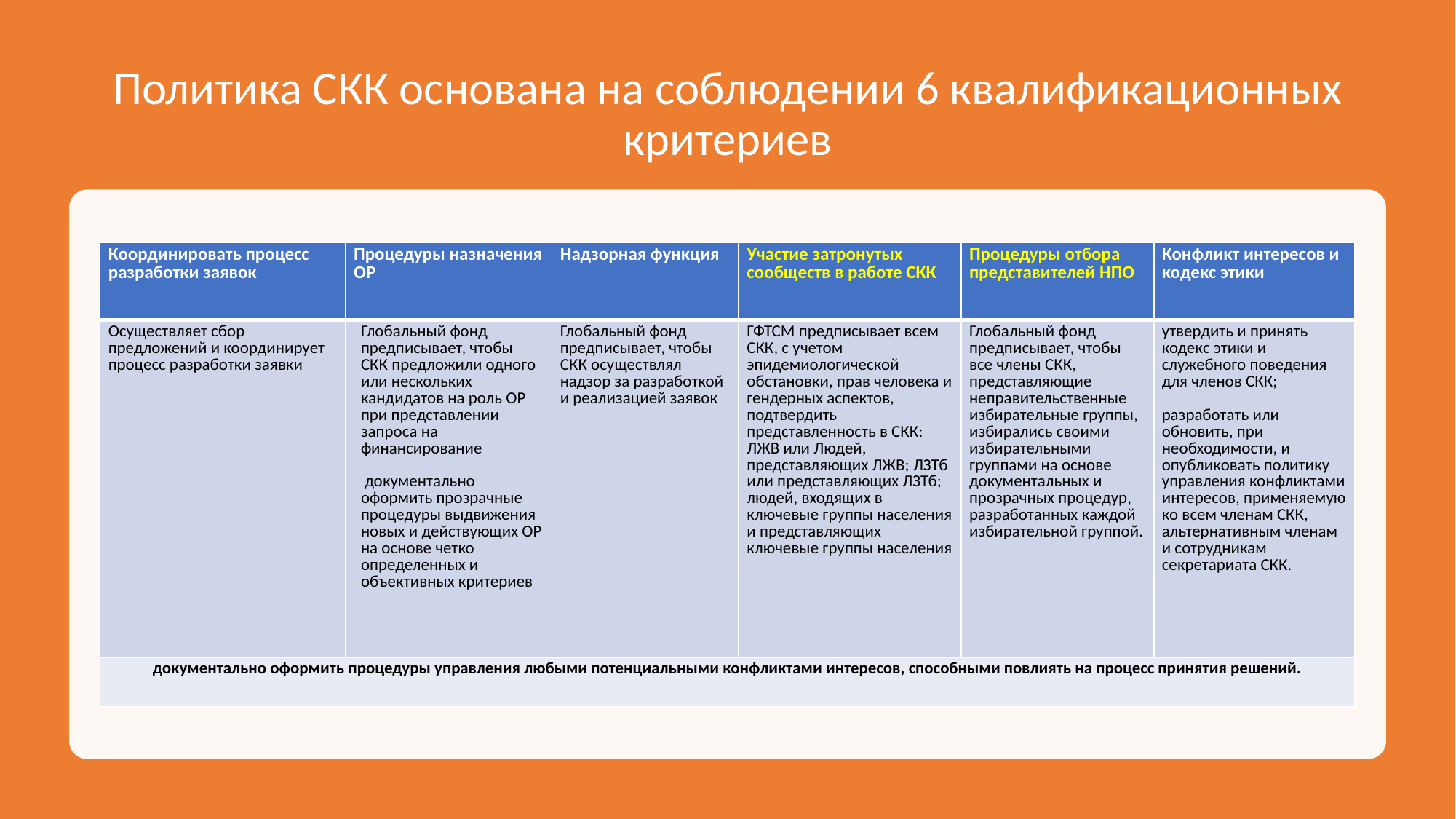

# Политика СКК основана на соблюдении 6 квалификационных критериев

| Координировать процесс разработки заявок | Процедуры назначения ОР | Надзорная функция | Участие затронутых сообществ в работе СКК | Процедуры отбора представителей НПО | Конфликт интересов и кодекс этики |
| --- | --- | --- | --- | --- | --- |
| Осуществляет сбор предложений и координирует процесс разработки заявки | Глобальный фонд предписывает, чтобы СКК предложили одного или нескольких кандидатов на роль ОР при представлении запроса на финансирование документально оформить прозрачные процедуры выдвижения новых и действующих ОР на основе четко определенных и объективных критериев | Глобальный фонд предписывает, чтобы СКК осуществлял надзор за разработкой и реализацией заявок | ГФТСМ предписывает всем СКК, с учетом эпидемиологической обстановки, прав человека и гендерных аспектов, подтвердить представленность в СКК: ЛЖВ или Людей, представляющих ЛЖВ; ЛЗТб или представляющих ЛЗТб; людей, входящих в ключевые группы населения и представляющих ключевые группы населения | Глобальный фонд предписывает, чтобы все члены СКК, представляющие неправительственные избирательные группы, избирались своими избирательными группами на основе документальных и прозрачных процедур, разработанных каждой избирательной группой. | утвердить и принять кодекс этики и служебного поведения для членов СКК; разработать или обновить, при необходимости, и опубликовать политику управления конфликтами интересов, применяемую ко всем членам СКК, альтернативным членам и сотрудникам секретариата СКК. |
| документально оформить процедуры управления любыми потенциальными конфликтами интересов, способными повлиять на процесс принятия решений. |  |  |  |  |  |